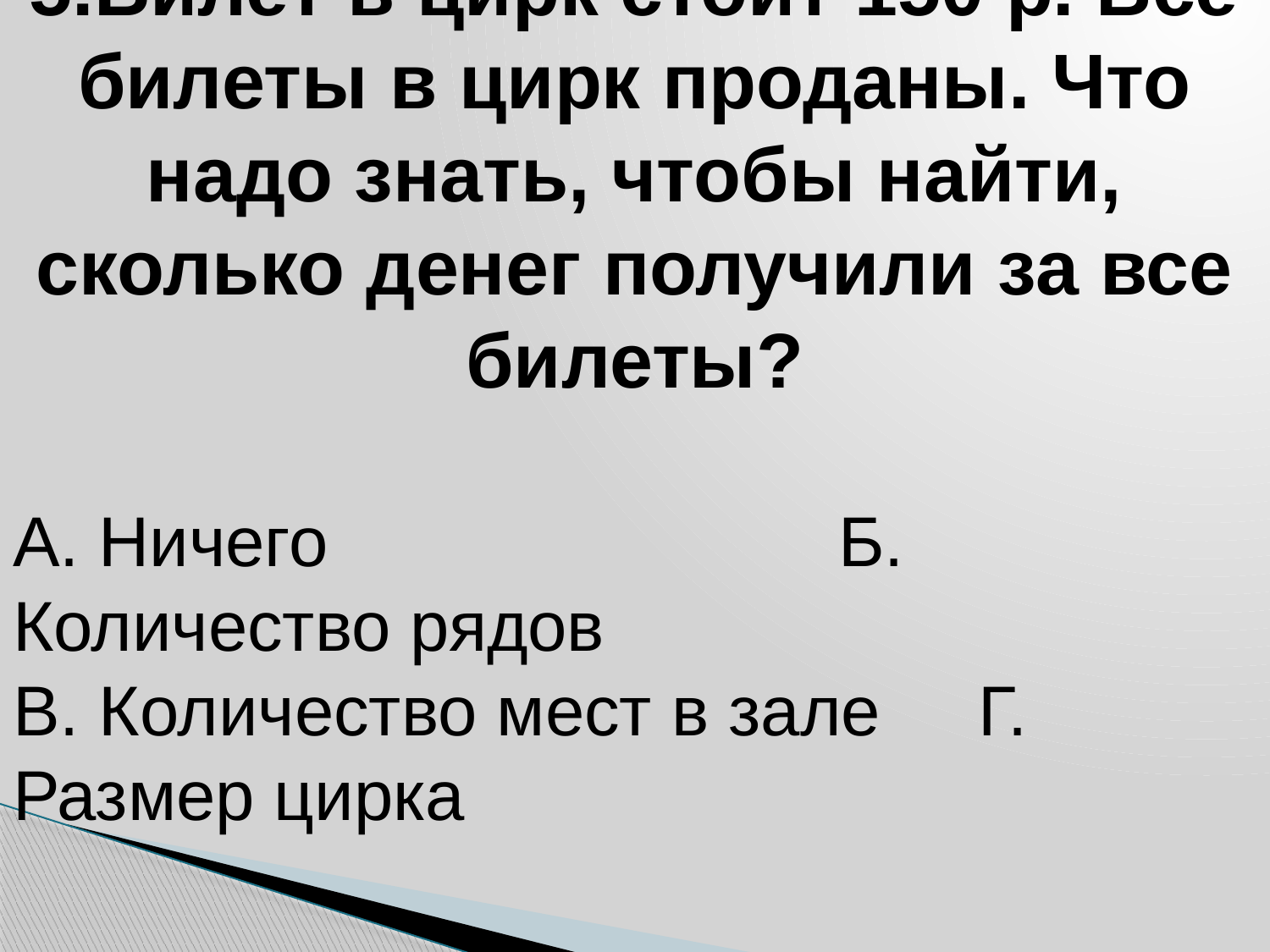

5.Билет в цирк стоит 150 р. Все билеты в цирк проданы. Что надо знать, чтобы найти, сколько денег получили за все билеты?

А. Ничего                          Б. Количество рядов
В. Количество мест в зале     Г.  Размер цирка